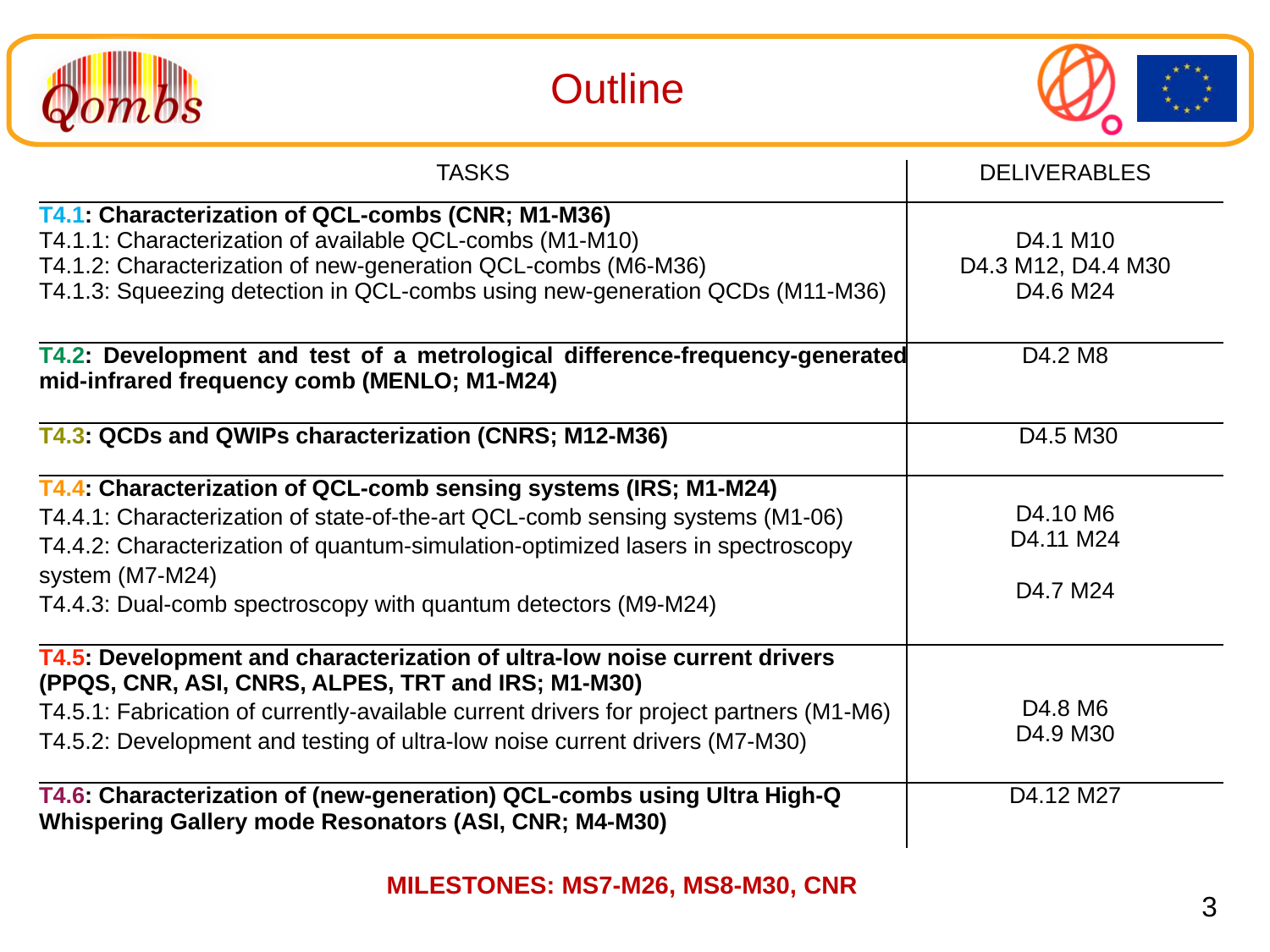

Outline
| TASKS | DELIVERABLES |
| --- | --- |
| T4.1: Characterization of QCL-combs (CNR; M1-M36) T4.1.1: Characterization of available QCL-combs (M1-M10) T4.1.2: Characterization of new-generation QCL-combs (M6-M36) T4.1.3: Squeezing detection in QCL-combs using new-generation QCDs (M11-M36) | D4.1 M10 D4.3 M12, D4.4 M30 D4.6 M24 |
| T4.2: Development and test of a metrological difference-frequency-generated mid-infrared frequency comb (MENLO; M1-M24) | D4.2 M8 |
| T4.3: QCDs and QWIPs characterization (CNRS; M12-M36) | D4.5 M30 |
| T4.4: Characterization of QCL-comb sensing systems (IRS; M1-M24) T4.4.1: Characterization of state-of-the-art QCL-comb sensing systems (M1-06) T4.4.2: Characterization of quantum-simulation-optimized lasers in spectroscopy system (M7-M24) T4.4.3: Dual-comb spectroscopy with quantum detectors (M9-M24) | D4.10 M6 D4.11 M24 D4.7 M24 |
| T4.5: Development and characterization of ultra-low noise current drivers (PPQS, CNR, ASI, CNRS, ALPES, TRT and IRS; M1-M30) T4.5.1: Fabrication of currently-available current drivers for project partners (M1-M6) T4.5.2: Development and testing of ultra-low noise current drivers (M7-M30) | D4.8 M6 D4.9 M30 |
| T4.6: Characterization of (new-generation) QCL-combs using Ultra High-Q Whispering Gallery mode Resonators (ASI, CNR; M4-M30) | D4.12 M27 |
MILESTONES: MS7-M26, MS8-M30, CNR
3